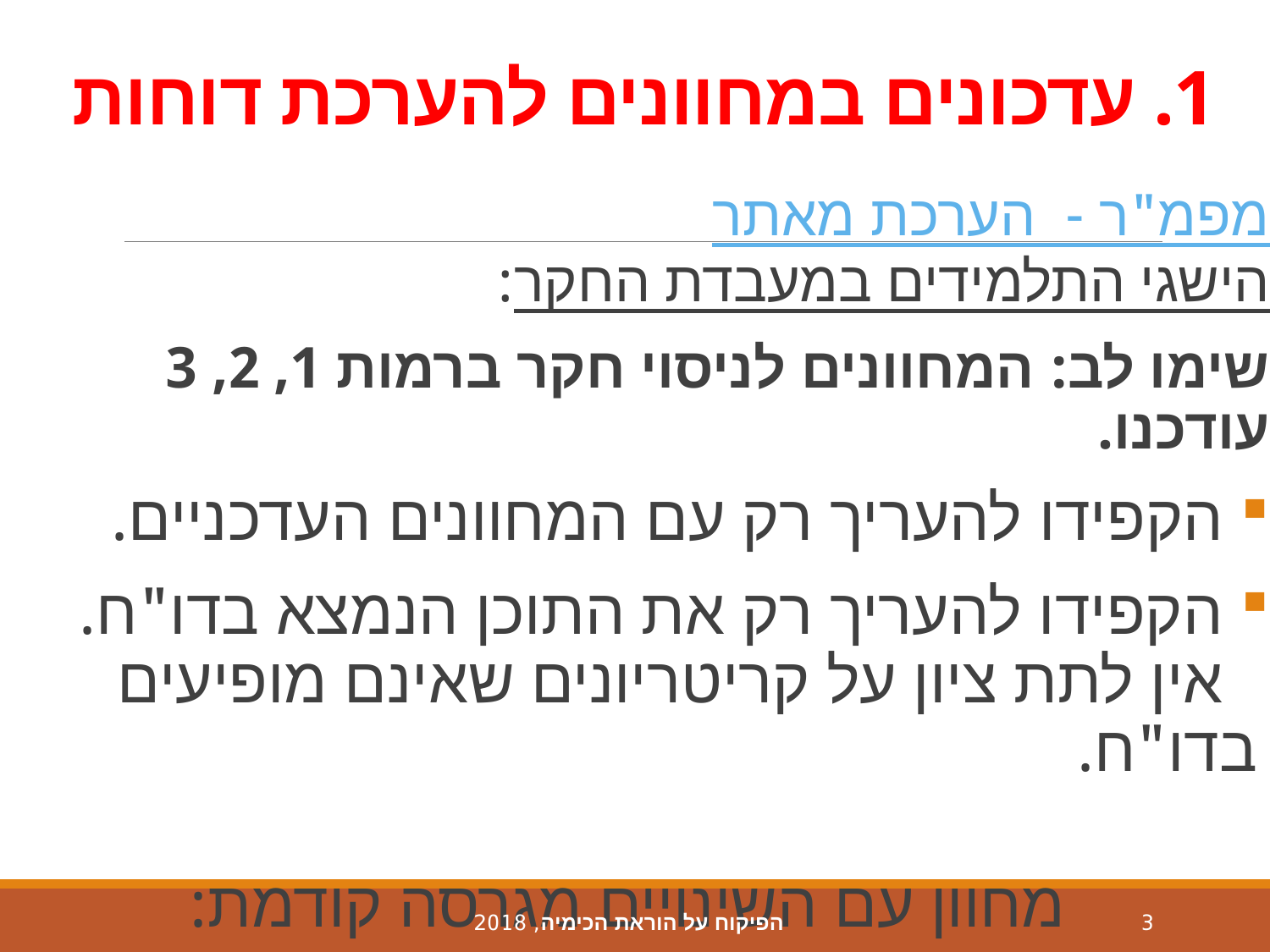

# 1. עדכונים במחוונים להערכת דוחות
מאתר מפמ"ר - הערכת הישגי התלמידים במעבדת החקר:
שימו לב: המחוונים לניסוי חקר ברמות 1, 2, 3 עודכנו.
 הקפידו להעריך רק עם המחוונים העדכניים.
 הקפידו להעריך רק את התוכן הנמצא בדו"ח.
  אין לתת ציון על קריטריונים שאינם מופיעים בדו"ח.

מחוון עם השינויים מגרסה קודמת:
 לרמה 1    לרמה 2      לרמה 3

  הפיקוח על הוראת הכימיה, 2018
3